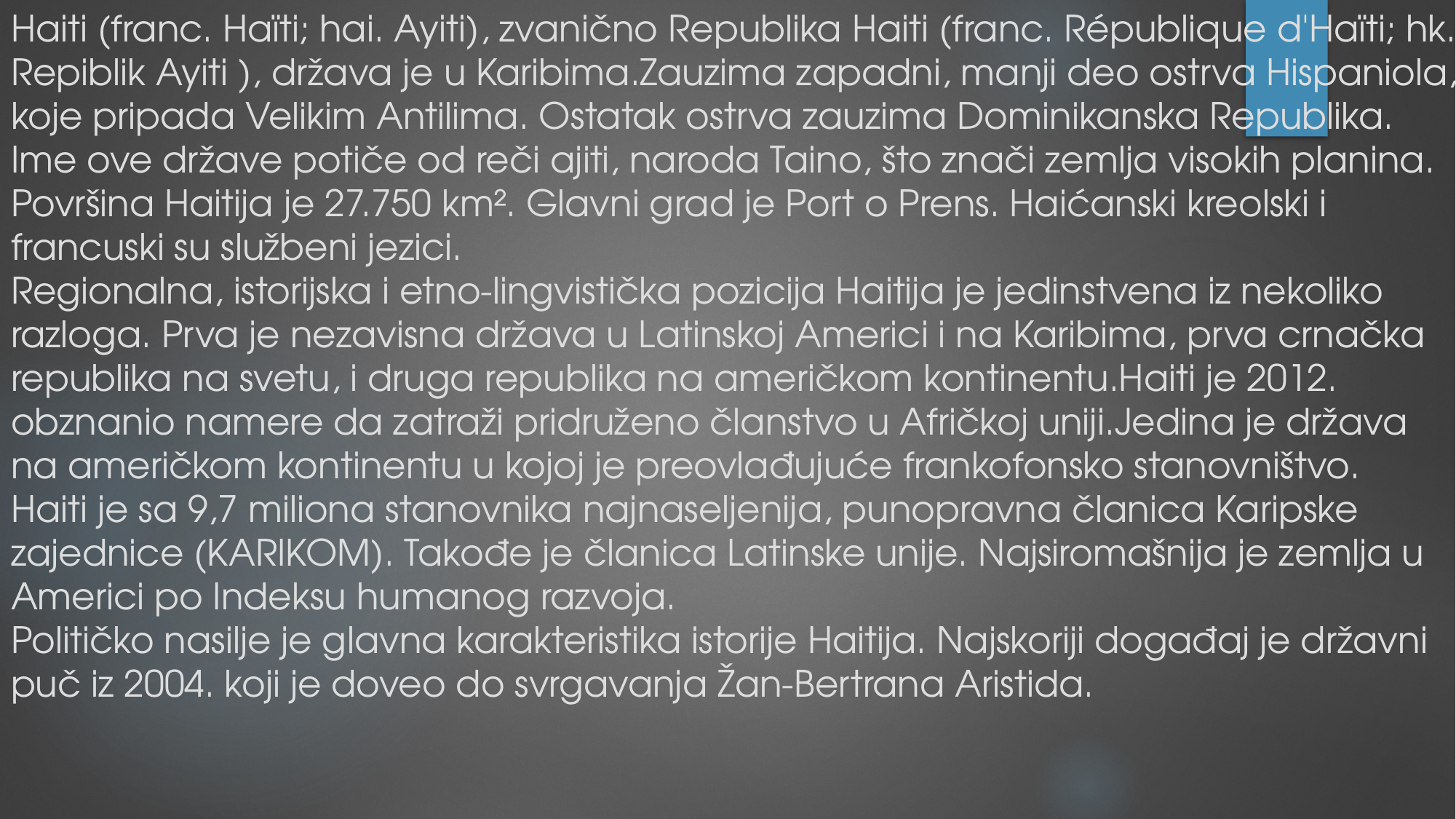

# Haiti (franc. Haïti; hai. Ayiti), zvanično Republika Haiti (franc. République d'Haïti; hk. Repiblik Ayiti ), država je u Karibima.Zauzima zapadni, manji deo ostrva Hispaniola, koje pripada Velikim Antilima. Ostatak ostrva zauzima Dominikanska Republika. Ime ove države potiče od reči ajiti, naroda Taino, što znači zemlja visokih planina. Površina Haitija je 27.750 km². Glavni grad je Port o Prens. Haićanski kreolski i francuski su službeni jezici. Regionalna, istorijska i etno-lingvistička pozicija Haitija je jedinstvena iz nekoliko razloga. Prva je nezavisna država u Latinskoj Americi i na Karibima, prva crnačka republika na svetu, i druga republika na američkom kontinentu.Haiti je 2012. obznanio namere da zatraži pridruženo članstvo u Afričkoj uniji.Jedina je država na američkom kontinentu u kojoj je preovlađujuće frankofonsko stanovništvo. Haiti je sa 9,7 miliona stanovnika najnaseljenija, punopravna članica Karipske zajednice (KARIKOM). Takođe je članica Latinske unije. Najsiromašnija je zemlja u Americi po Indeksu humanog razvoja. Političko nasilje je glavna karakteristika istorije Haitija. Najskoriji događaj je državni puč iz 2004. koji je doveo do svrgavanja Žan-Bertrana Aristida.